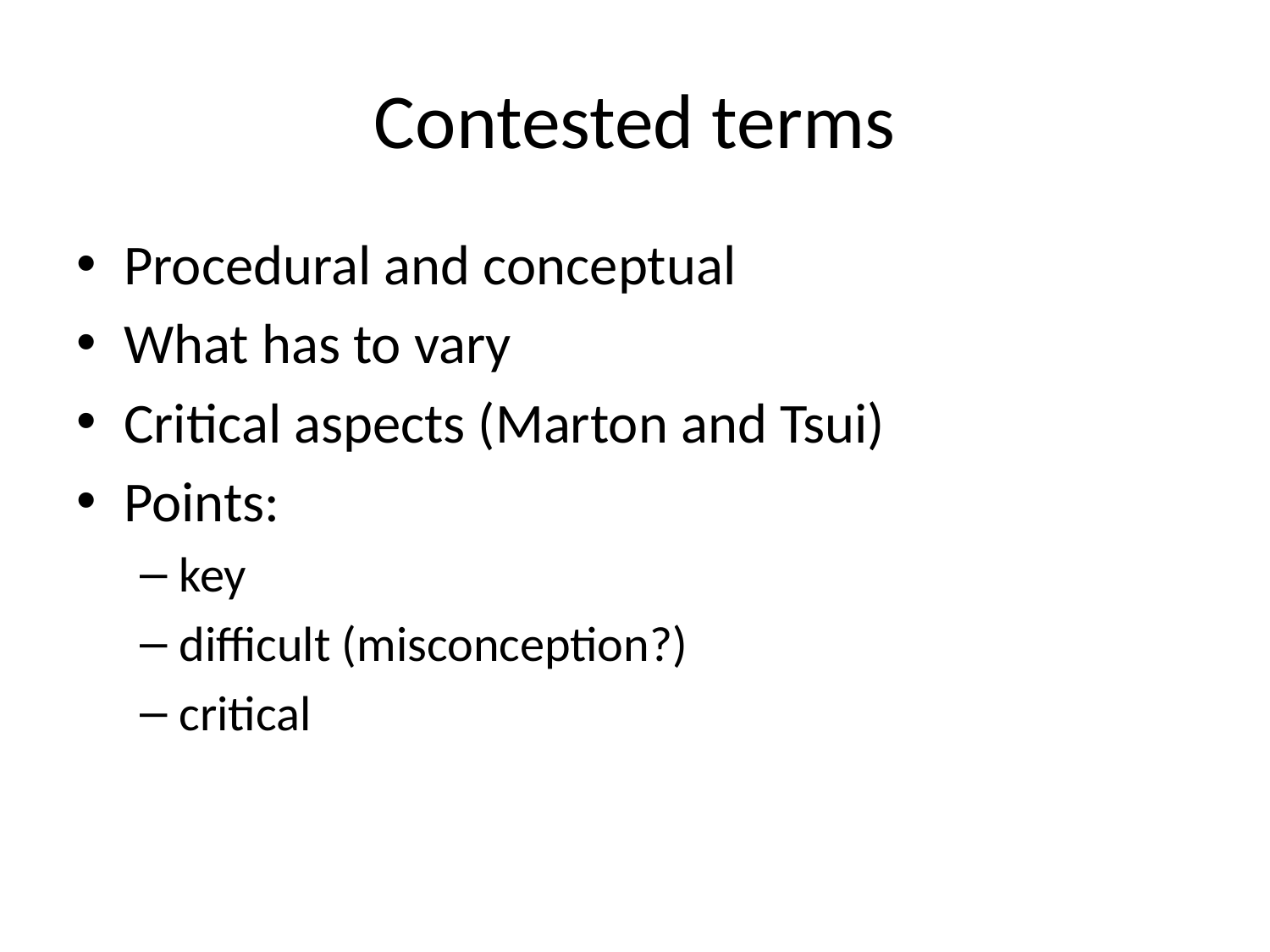

# Contested terms
Procedural and conceptual
What has to vary
Critical aspects (Marton and Tsui)
Points:
key
difficult (misconception?)
critical